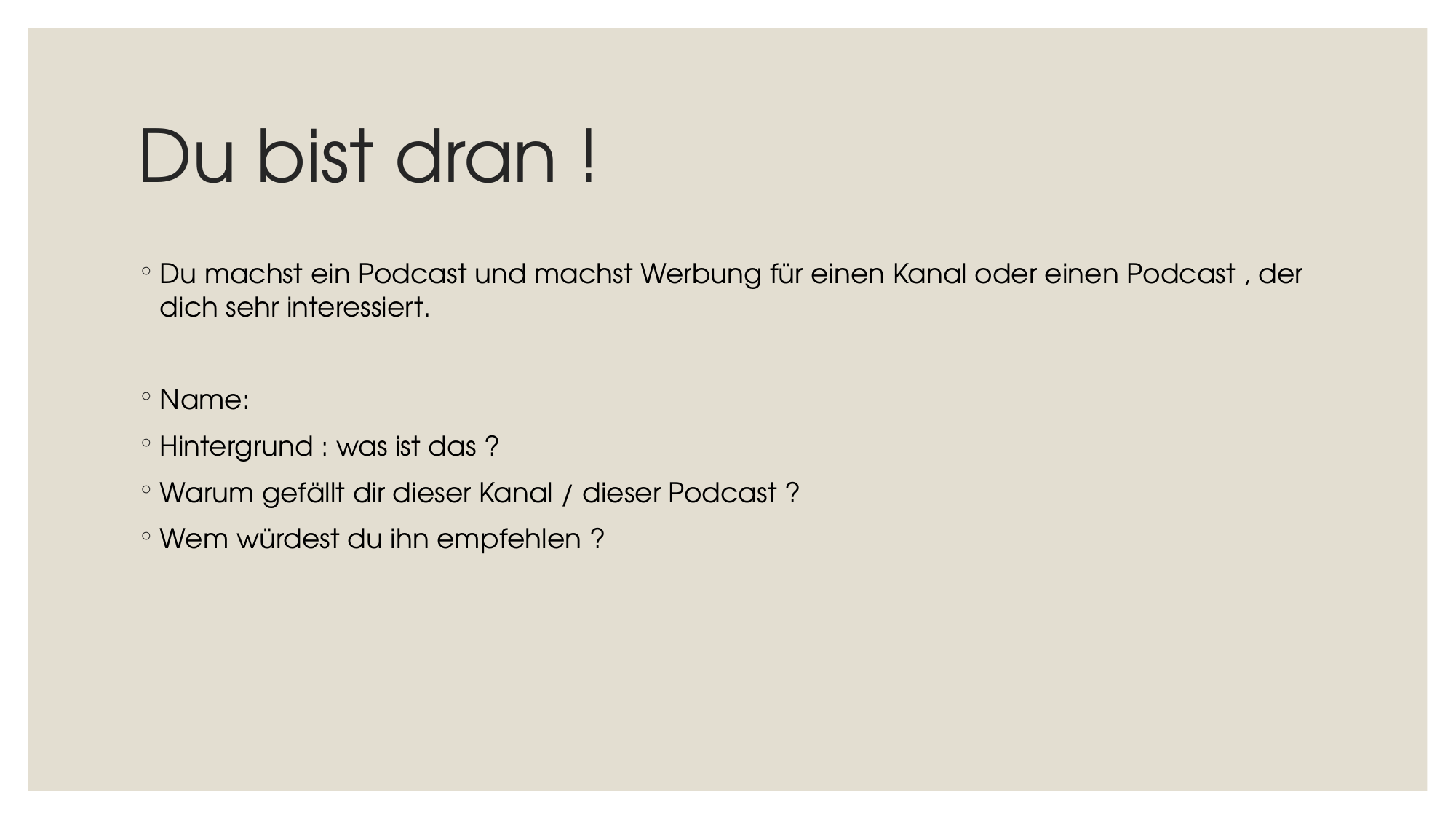

# Du bist dran !
Du machst ein Podcast und machst Werbung für einen Kanal oder einen Podcast , der dich sehr interessiert.

Name:
Hintergrund : was ist das ?
Warum gefällt dir dieser Kanal / dieser Podcast ?
Wem würdest du ihn empfehlen ?